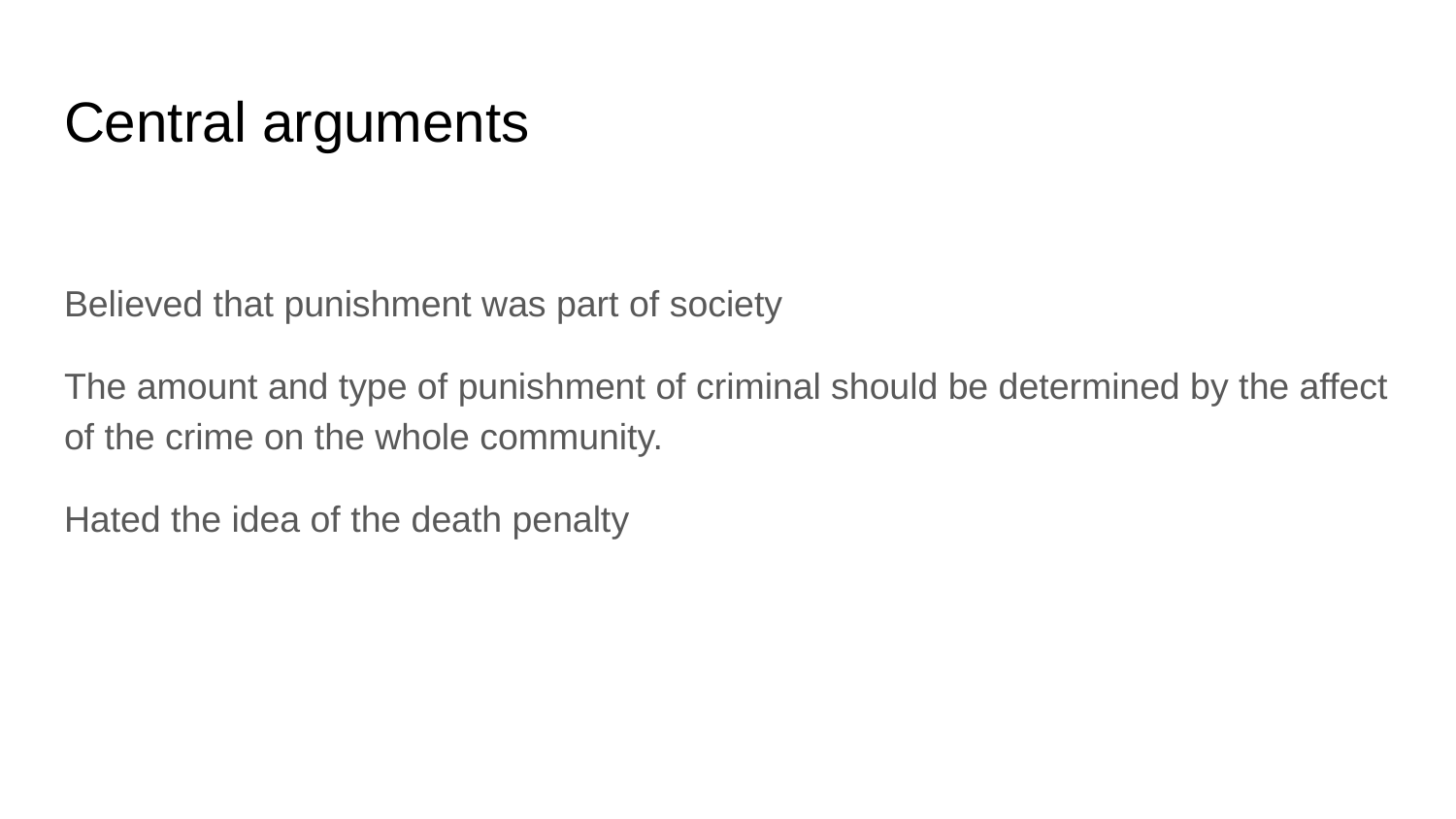

# Central arguments

Believed that punishment was part of society
The amount and type of punishment of criminal should be determined by the affect of the crime on the whole community.
Hated the idea of the death penalty